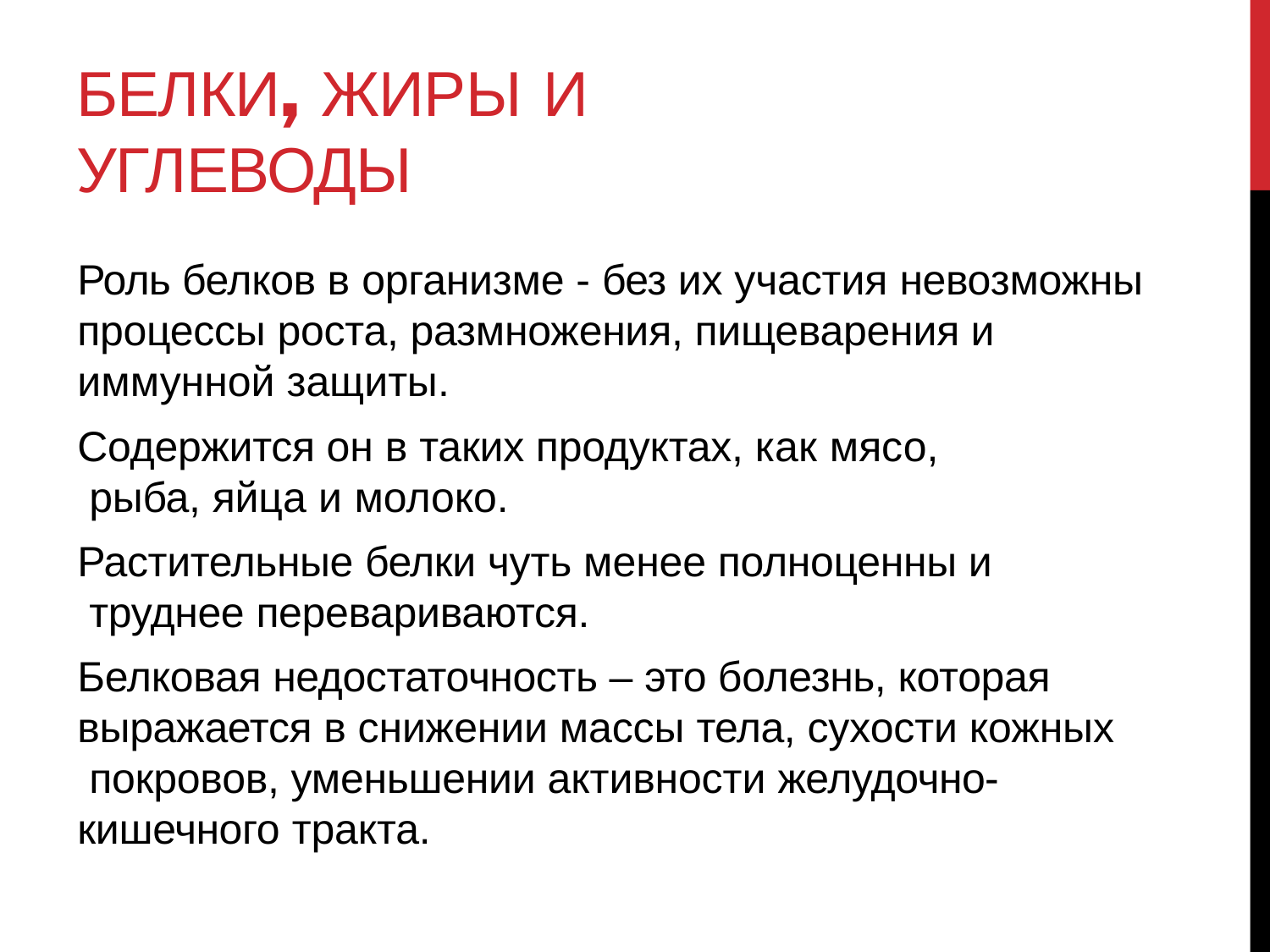

# БЕЛКИ, ЖИРЫ И  УГЛЕВОДЫ
Роль белков в организме - без их участия невозможны  процессы роста, размножения, пищеварения и  иммунной защиты.
Содержится он в таких продуктах, как мясо,  рыба, яйца и молоко.
Растительные белки чуть менее полноценны и  труднее перевариваются.
Белковая недостаточность – это болезнь, которая  выражается в снижении массы тела, сухости кожных  покровов, уменьшении активности желудочно-  кишечного тракта.